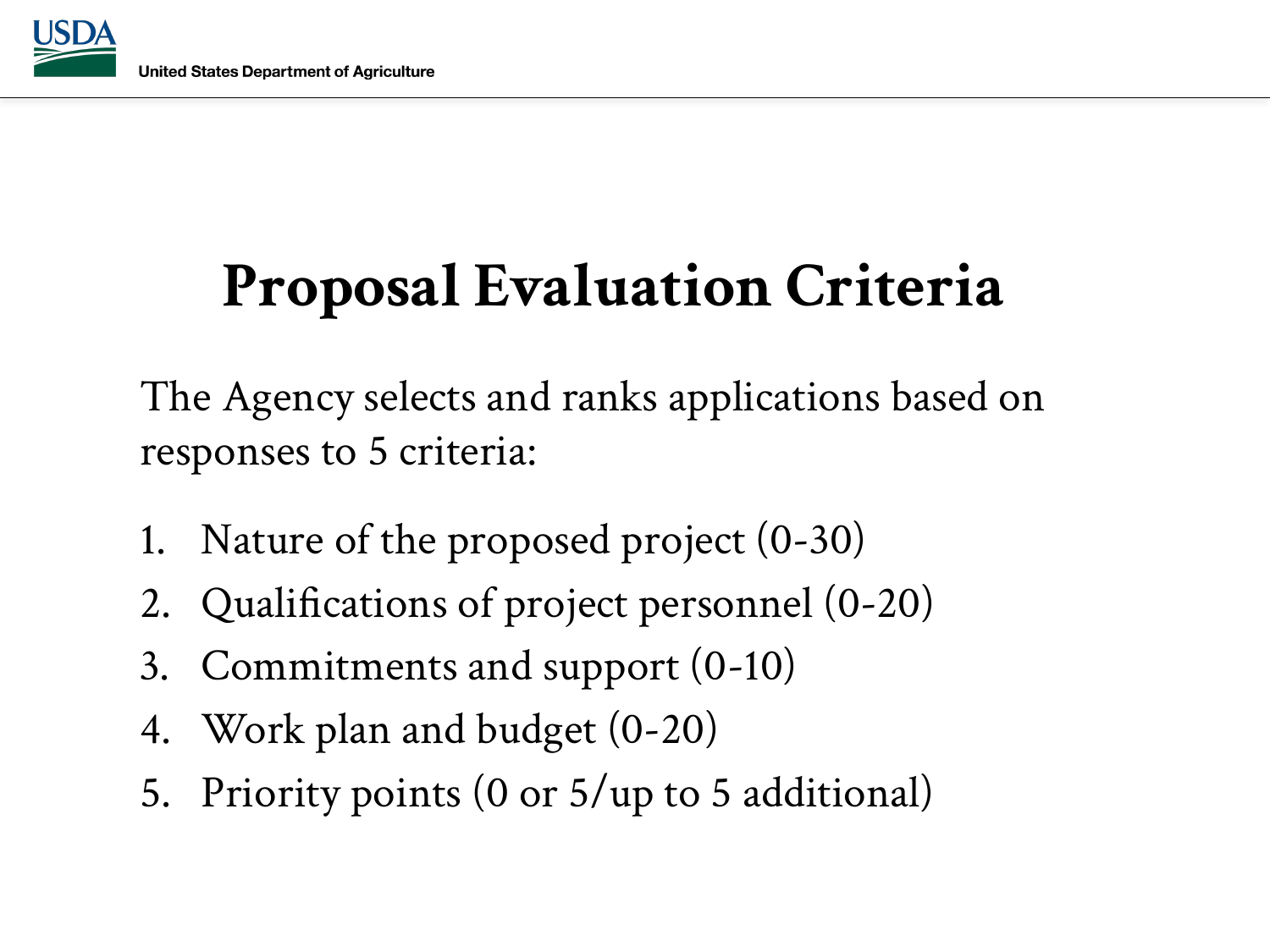

# Proposal Evaluation Criteria
The Agency selects and ranks applications based on responses to 5 criteria:

Nature of the proposed project (0-30)
Qualifications of project personnel (0-20)
Commitments and support (0-10)
Work plan and budget (0-20)
Priority points (0 or 5/up to 5 additional)